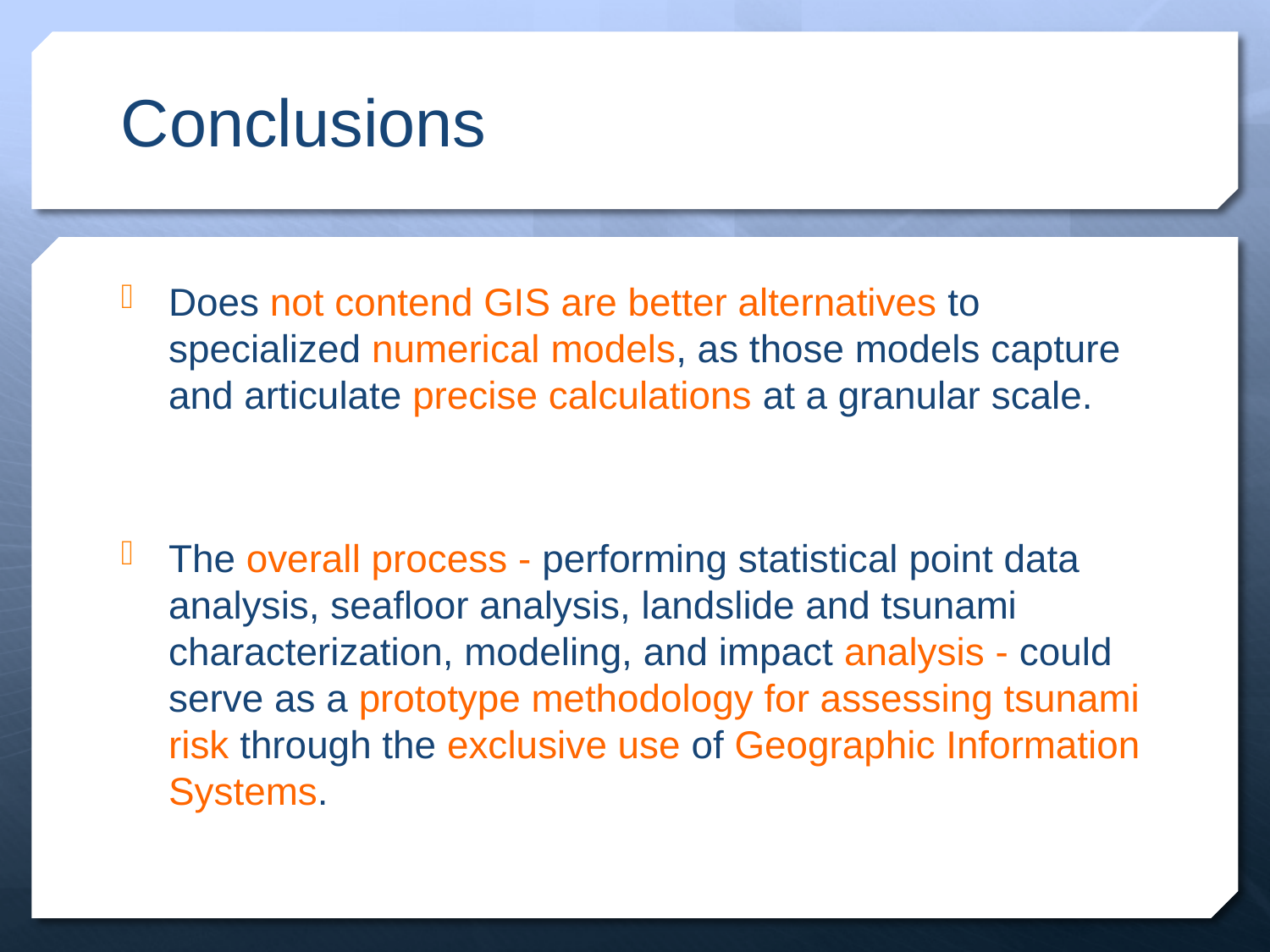

# Conclusions
Does not contend GIS are better alternatives to specialized numerical models, as those models capture and articulate precise calculations at a granular scale.

The overall process - performing statistical point data analysis, seafloor analysis, landslide and tsunami characterization, modeling, and impact analysis - could serve as a prototype methodology for assessing tsunami risk through the exclusive use of Geographic Information Systems.